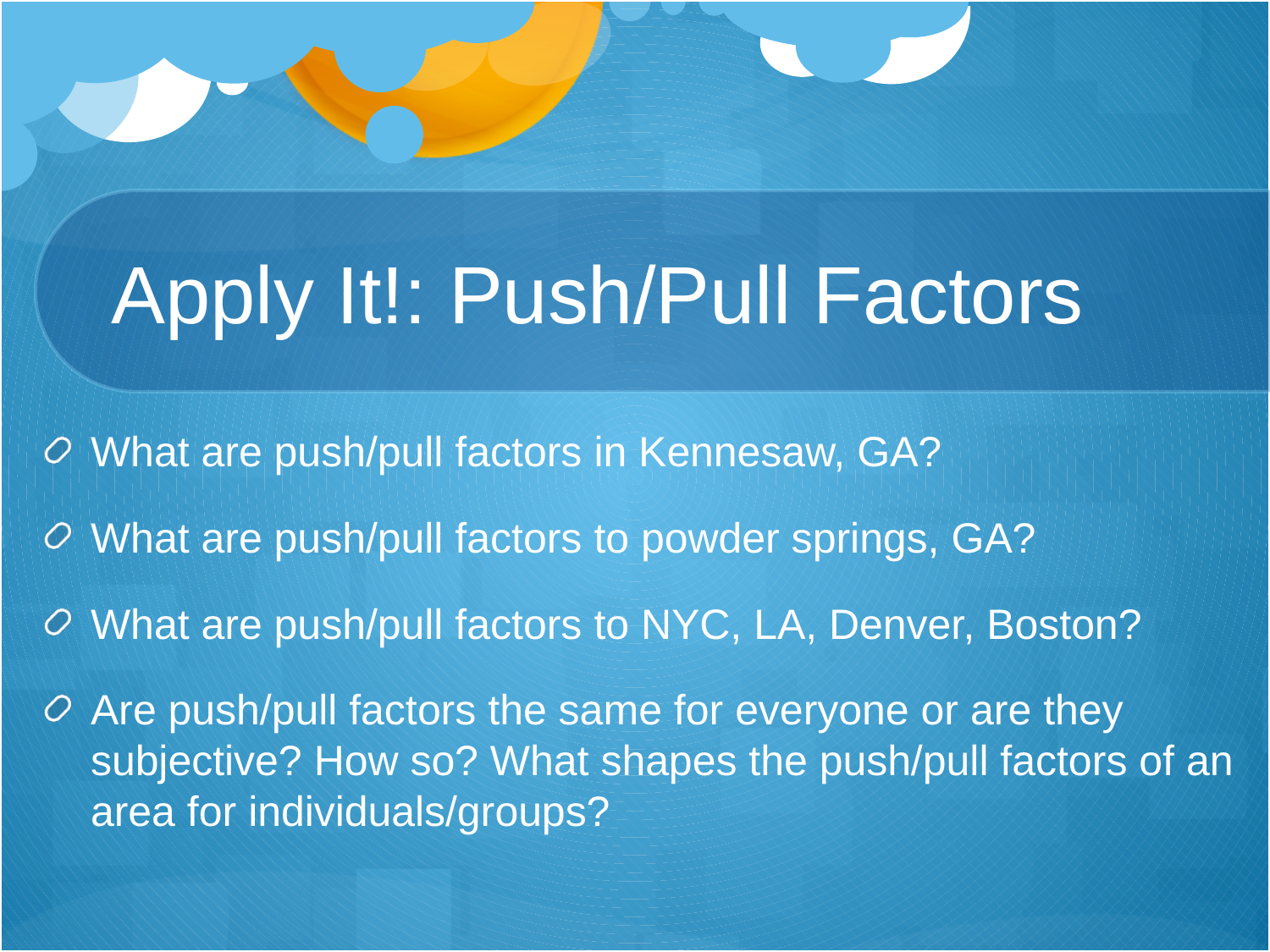

# Apply It!: Push/Pull Factors
What are push/pull factors in Kennesaw, GA?
What are push/pull factors to powder springs, GA?
What are push/pull factors to NYC, LA, Denver, Boston?
Are push/pull factors the same for everyone or are they subjective? How so? What shapes the push/pull factors of an area for individuals/groups?